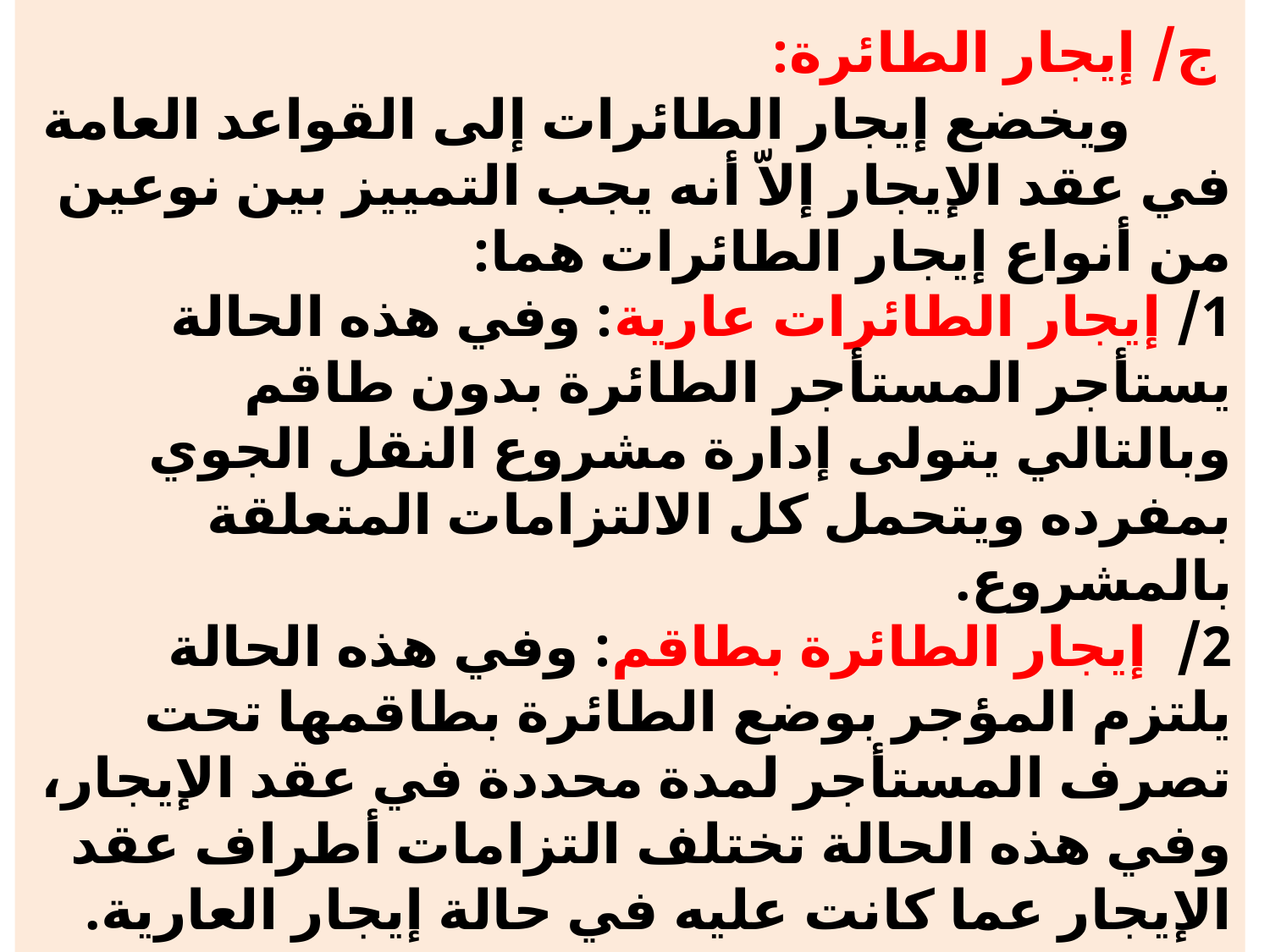

# ج/ إيجار الطائرة: ويخضع إيجار الطائرات إلى القواعد العامة في عقد الإيجار إلاّ أنه يجب التمييز بين نوعين من أنواع إيجار الطائرات هما: 1/ إيجار الطائرات عارية: وفي هذه الحالة يستأجر المستأجر الطائرة بدون طاقم وبالتالي يتولى إدارة مشروع النقل الجوي بمفرده ويتحمل كل الالتزامات المتعلقة بالمشروع. 2/  إيجار الطائرة بطاقم: وفي هذه الحالة يلتزم المؤجر بوضع الطائرة بطاقمها تحت تصرف المستأجر لمدة محددة في عقد الإيجار، وفي هذه الحالة تختلف التزامات أطراف عقد الإيجار عما كانت عليه في حالة إيجار العارية.